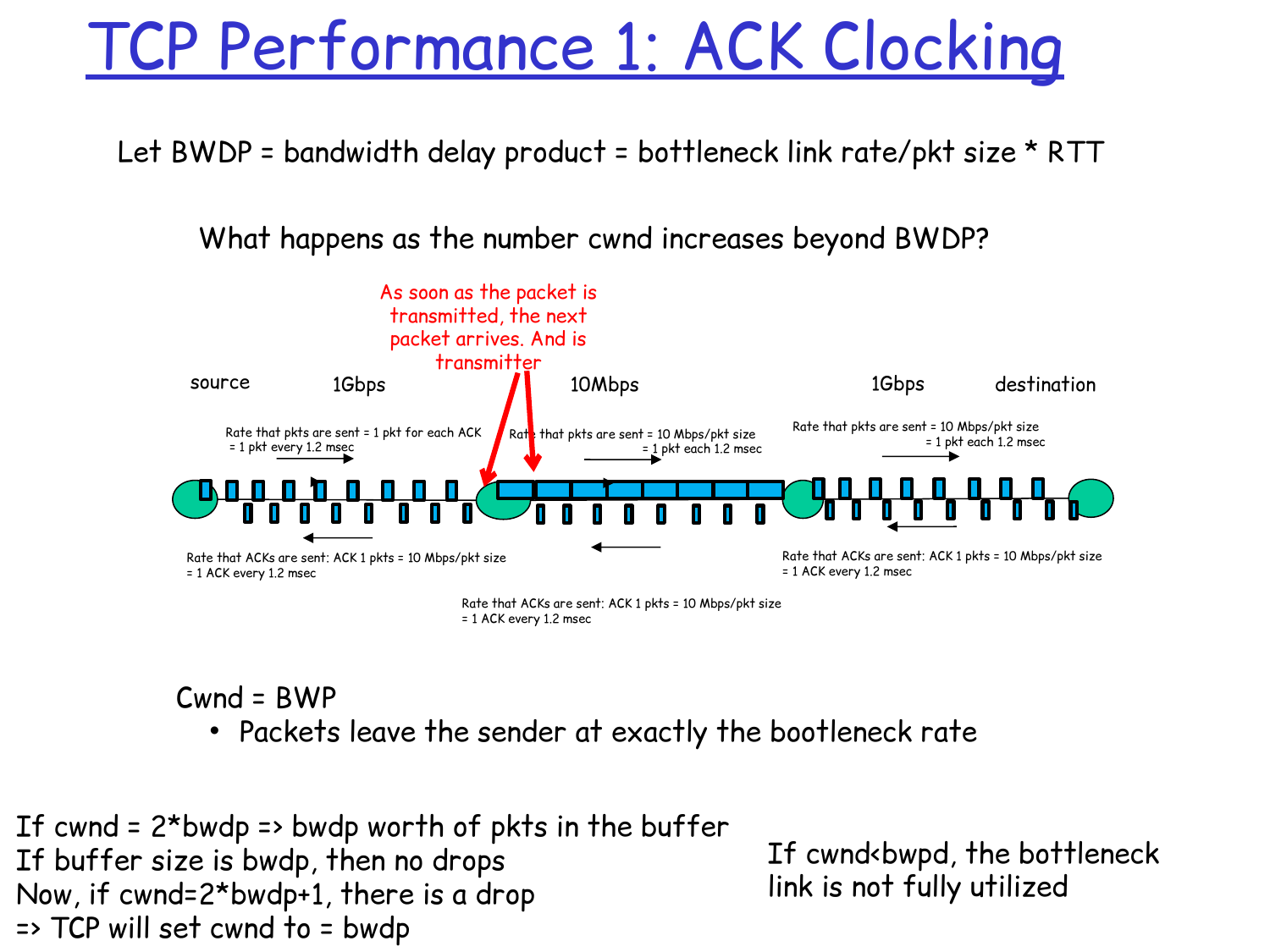

# TCP Performance 1: ACK Clocking
Let BWDP = bandwidth delay product = bottleneck link rate/pkt size * RTT
What happens as the number cwnd increases beyond BWDP?
As soon as the packet is transmitted, the next packet arrives. And is transmitter
source
1Gbps
1Gbps
10Mbps
destination
Rate that pkts are sent = 10 Mbps/pkt size
                                     = 1 pkt each 1.2 msec
Rate that pkts are sent = 1 pkt for each ACK
 = 1 pkt every 1.2 msec
Rate that pkts are sent = 10 Mbps/pkt size
                                     = 1 pkt each 1.2 msec

Rate that ACKs are sent: ACK 1 pkts = 10 Mbps/pkt size
= 1 ACK every 1.2 msec
Rate that ACKs are sent: ACK 1 pkts = 10 Mbps/pkt size
= 1 ACK every 1.2 msec

Rate that ACKs are sent: ACK 1 pkts = 10 Mbps/pkt size
= 1 ACK every 1.2 msec
Cwnd = BWP
Packets leave the sender at exactly the bootleneck rate
If cwnd = 2*bwdp => bwdp worth of pkts in the buffer
If buffer size is bwdp, then no drops
Now, if cwnd=2*bwdp+1, there is a drop
=> TCP will set cwnd to = bwdp
If cwnd<bwpd, the bottleneck link is not fully utilized